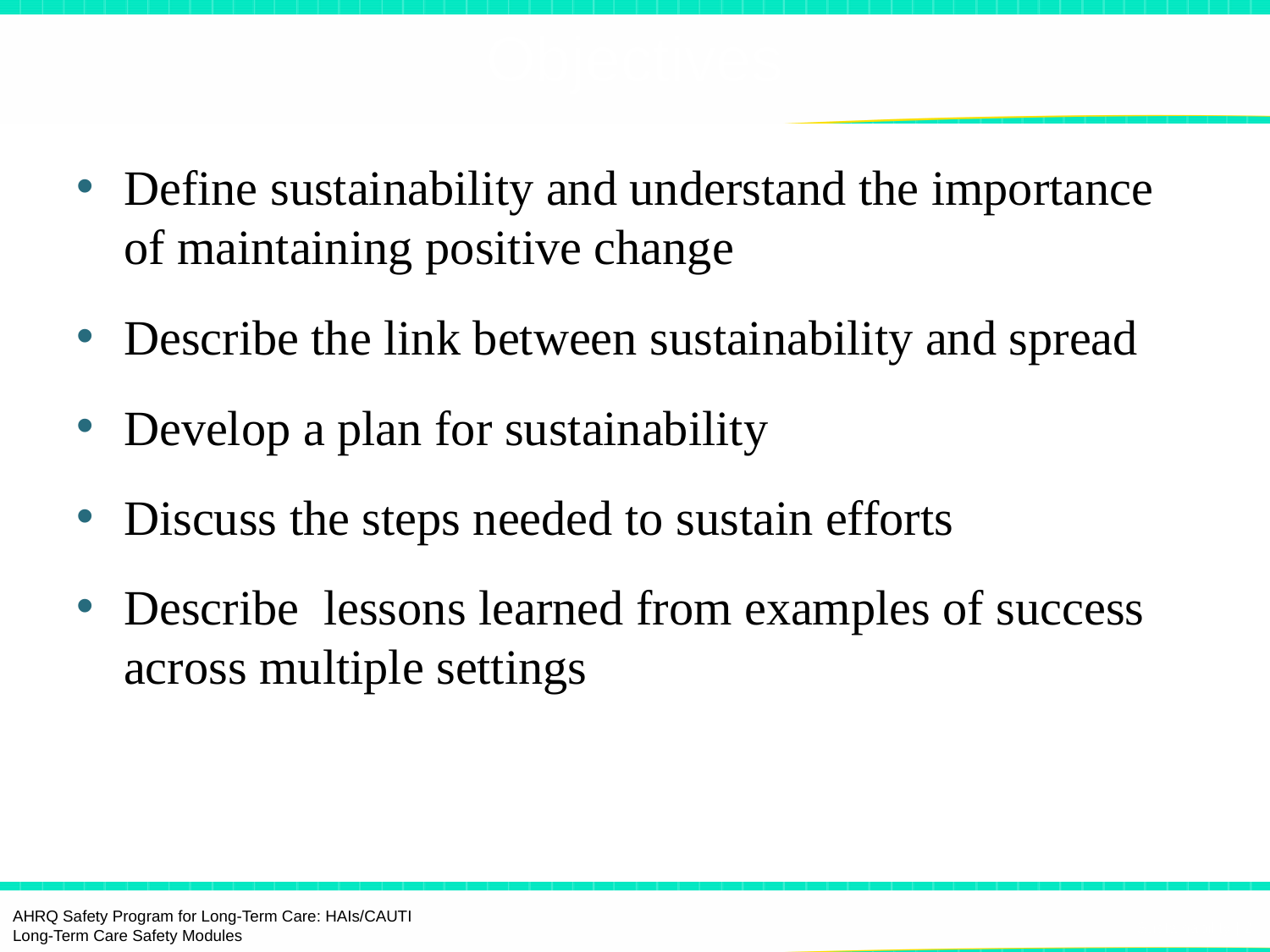

# Objectives
Define sustainability and understand the importance of maintaining positive change
Describe the link between sustainability and spread
Develop a plan for sustainability
Discuss the steps needed to sustain efforts
Describe  lessons learned from examples of success across multiple settings

AHRQ Safety Program for Long-Term Care: HAIs/CAUTI   Long-Term Care Safety Modules